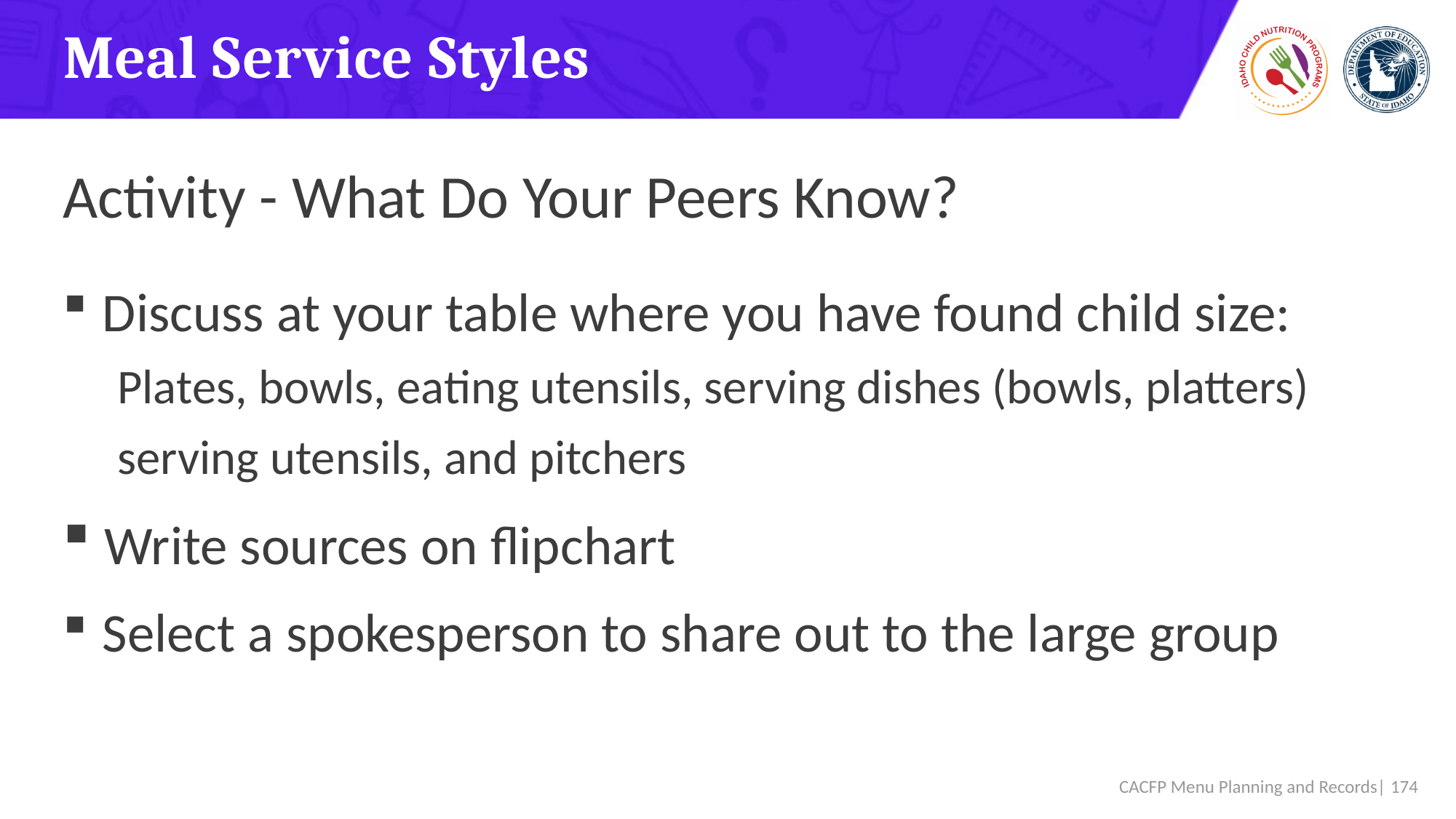

# Meal Service Styles
Activity - What Do Your Peers Know?

 Discuss at your table where you have found child size:
Plates, bowls, eating utensils, serving dishes (bowls, platters)
serving utensils, and pitchers
 Write sources on flipchart
 Select a spokesperson to share out to the large group
 CACFP Menu Planning and Records| 174